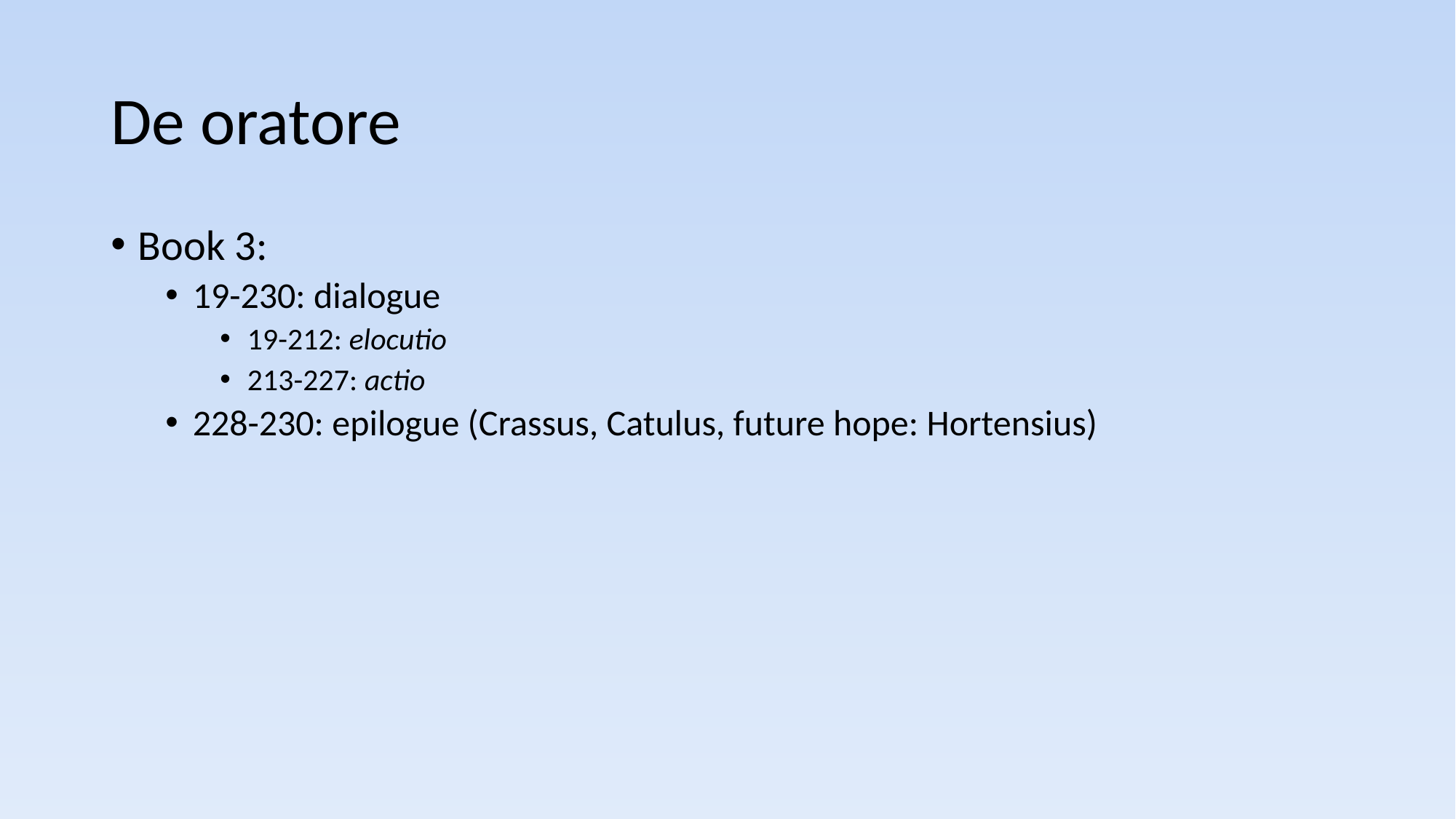

# De oratore
Book 3:
19-230: dialogue
19-212: elocutio
213-227: actio
228-230: epilogue (Crassus, Catulus, future hope: Hortensius)